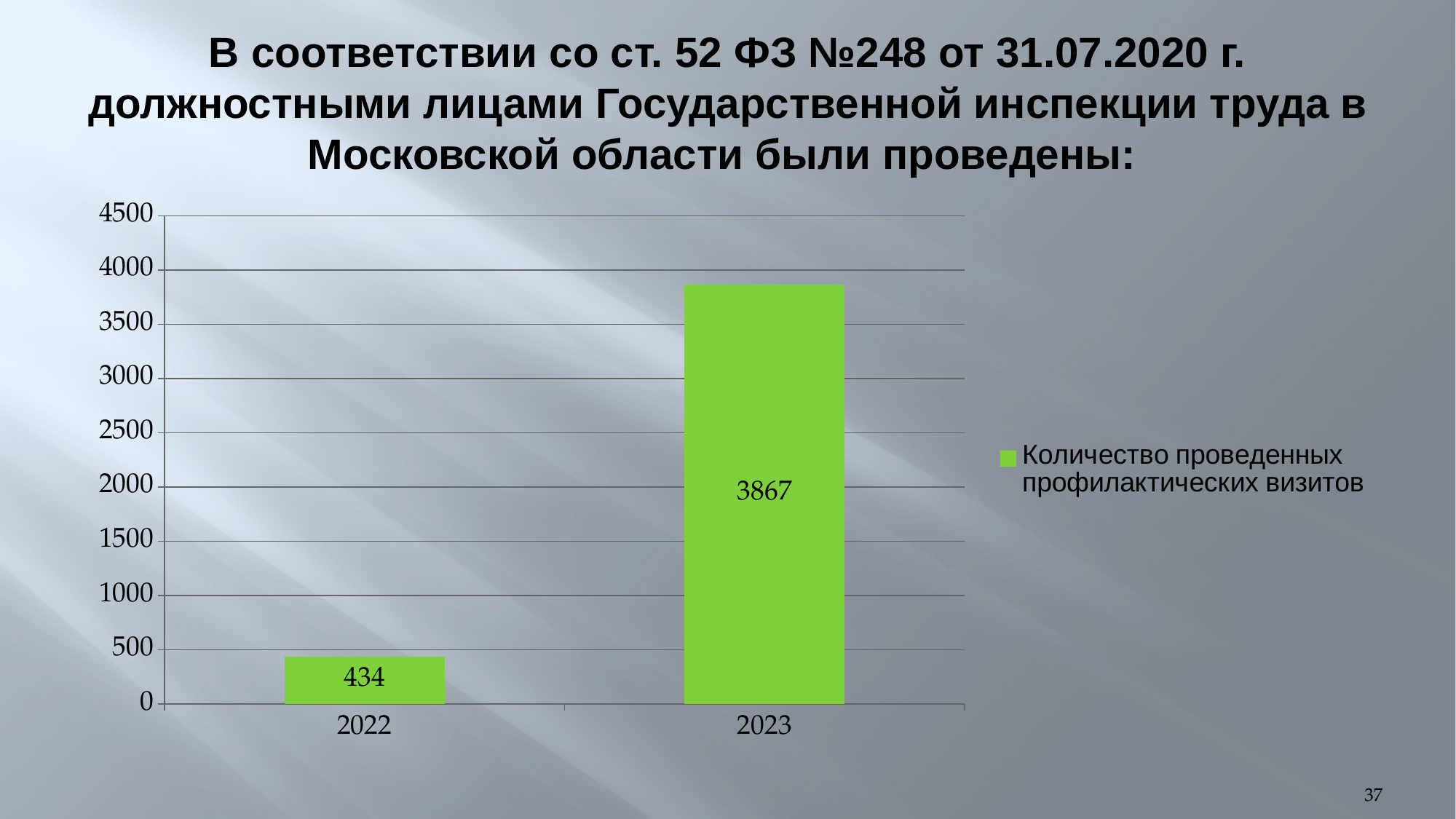

# В соответствии со ст. 52 ФЗ №248 от 31.07.2020 г. должностными лицами Государственной инспекции труда в Московской области были проведены:

### Chart

| Category | Количество проведенных профилактических визитов |
|---|---|
| 2022 | 434.0 |
| 2023 | 3867.0 |
37